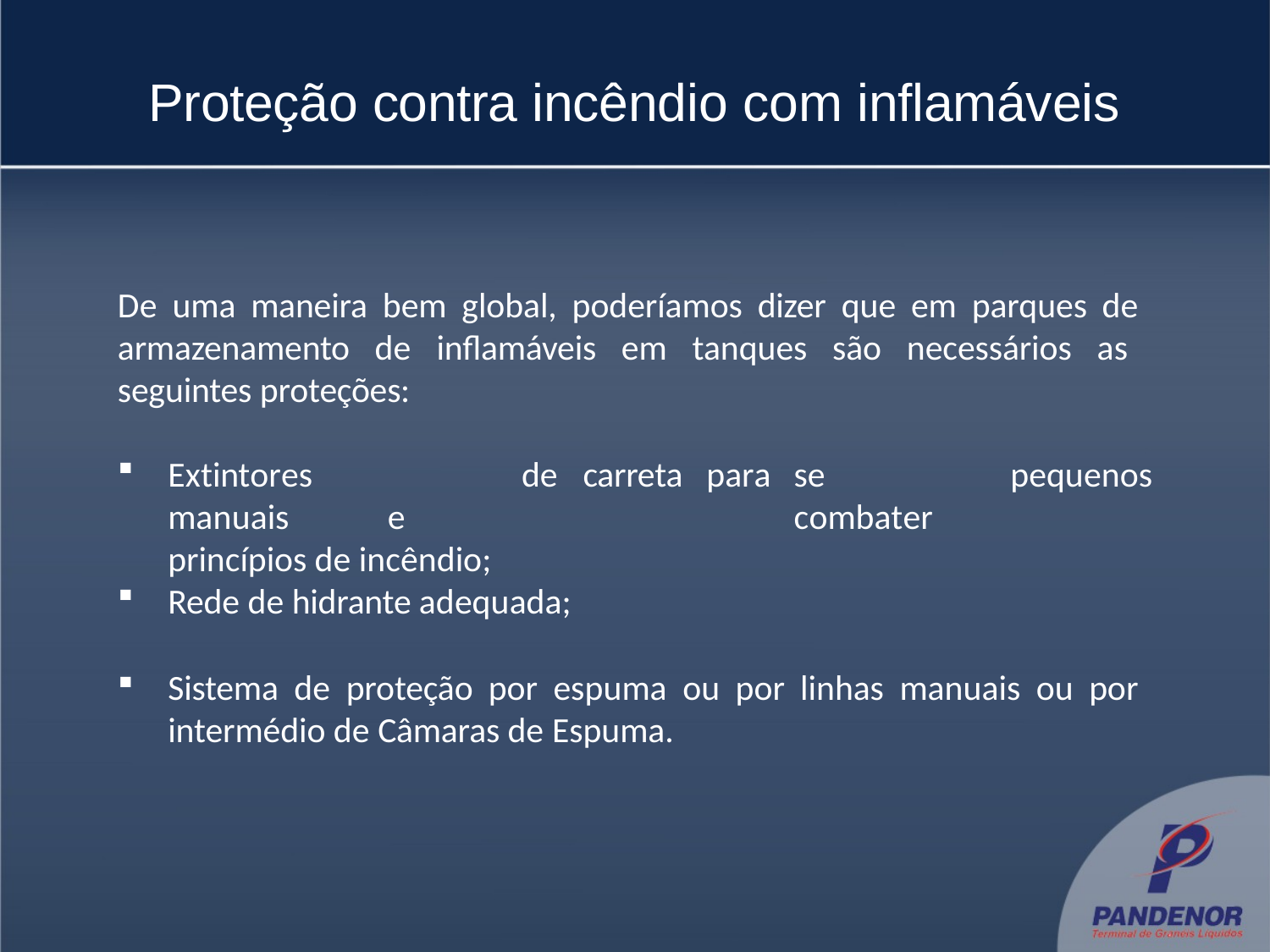

# Proteção contra incêndio com inflamáveis
De uma maneira bem global, poderíamos dizer que em parques de  armazenamento de inflamáveis em tanques são necessários as  seguintes proteções:
Extintores	manuais	e  princípios de incêndio;
de	carreta
para
se	combater
pequenos
Rede de hidrante adequada;

Sistema de proteção por espuma ou por linhas manuais ou por  intermédio de Câmaras de Espuma.